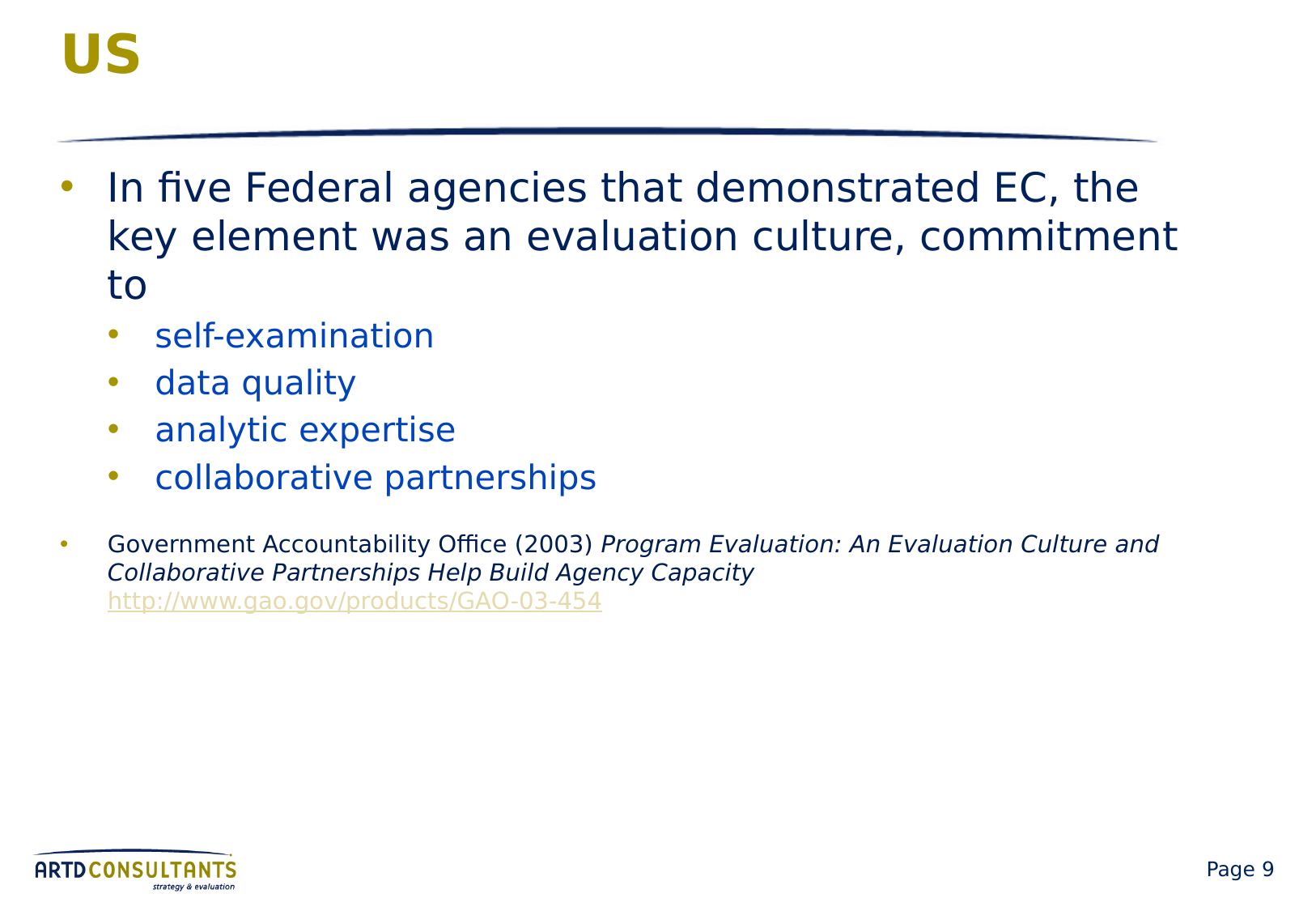

# US
In five Federal agencies that demonstrated EC, the key element was an evaluation culture, commitment to
self-examination
data quality
analytic expertise
collaborative partnerships

Government Accountability Office (2003) Program Evaluation: An Evaluation Culture and Collaborative Partnerships Help Build Agency Capacity http://www.gao.gov/products/GAO-03-454
Page 9